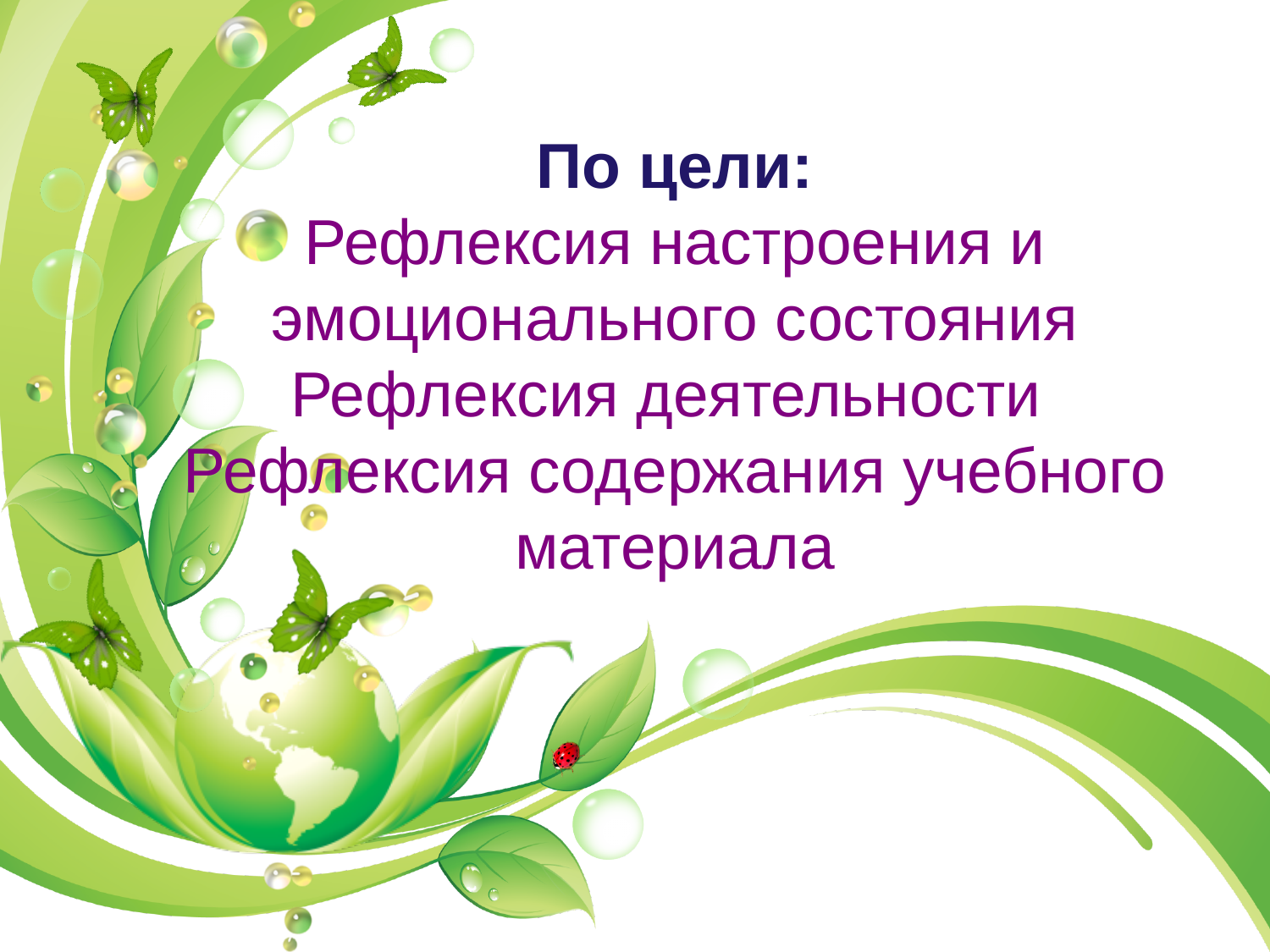

# По цели: Рефлексия настроения и эмоционального состояния Рефлексия деятельности Рефлексия содержания учебного материала